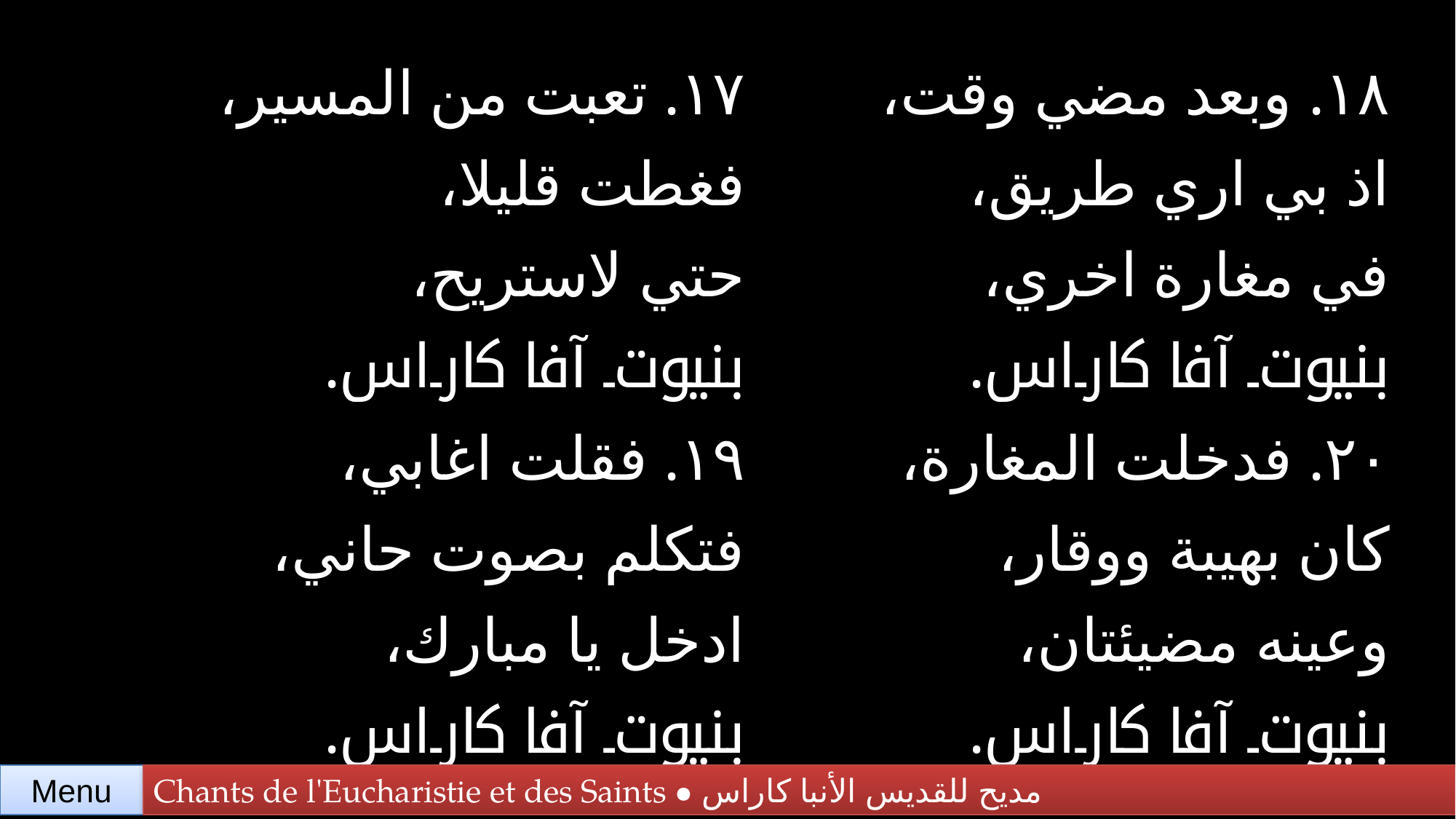

| ١٧. تعبت من المسير، فغطت قليلا، حتي لاستريح، بنيوت آفا كاراس. | ١٨. وبعد مضي وقت، اذ بي اري طريق، في مغارة اخري، بنيوت آفا كاراس. |
| --- | --- |
| ١٩. فقلت اغابي، فتكلم بصوت حاني، ادخل يا مبارك، بنيوت آفا كاراس. | ٢٠. فدخلت المغارة، كان بهيبة ووقار، وعينه مضيئتان، بنيوت آفا كاراس. |
Chants de l'Eucharistie et des Saints • مديح للقديس الأنبا كاراس
Menu